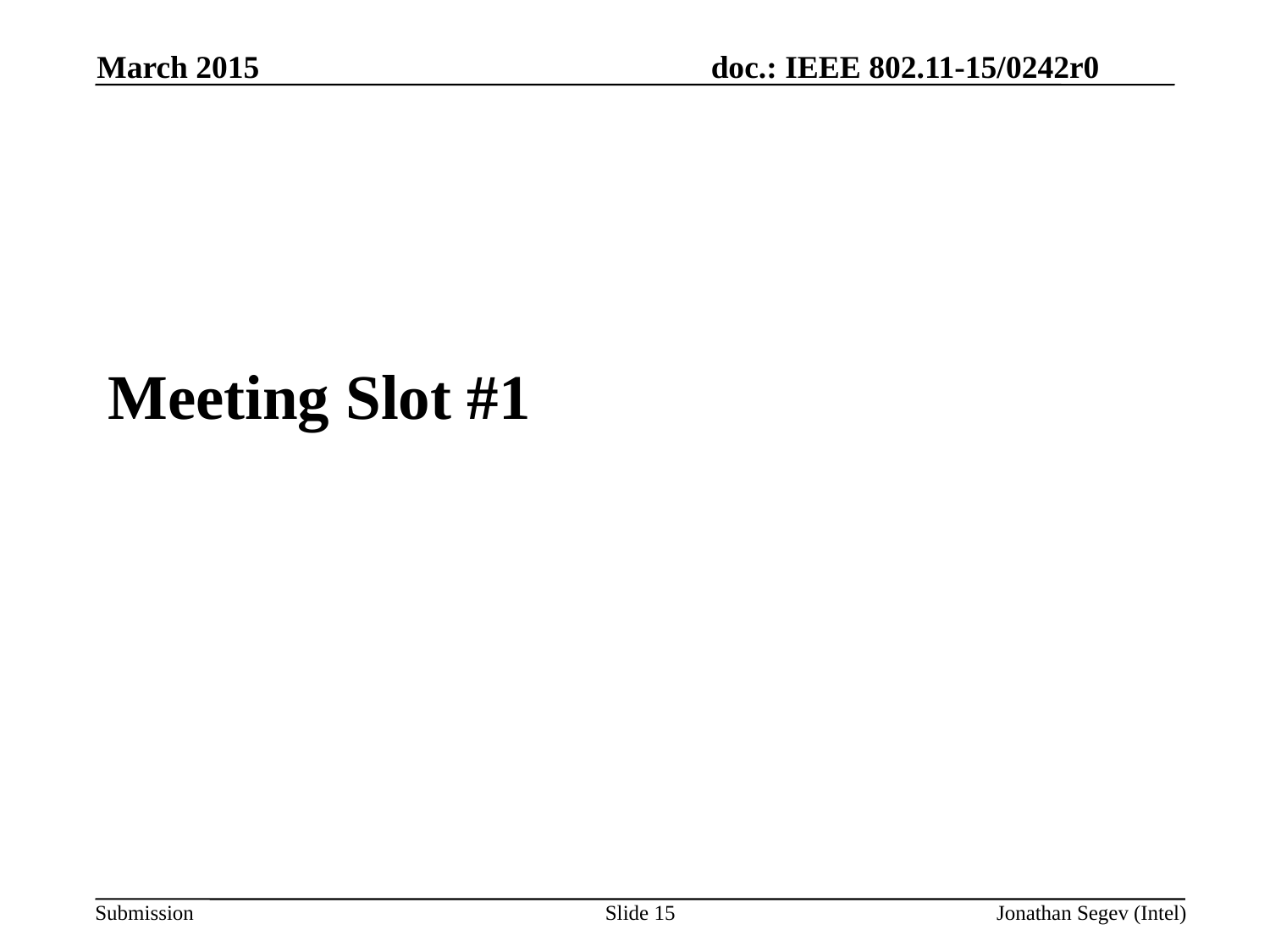

March 2015
Meeting Slot #1

Slide 15
Jonathan Segev (Intel)